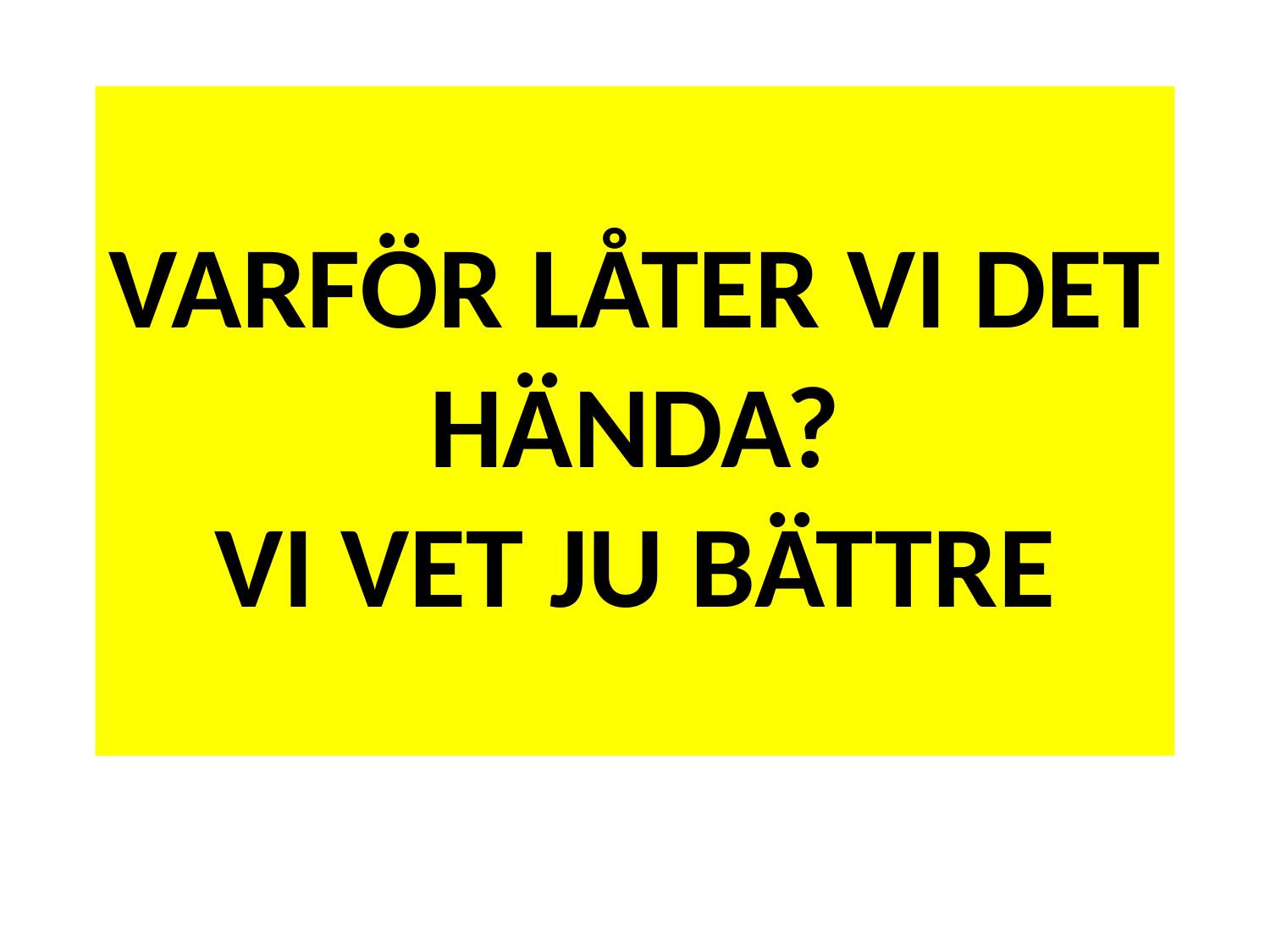

# VARFÖR LÅTER VI DET HÄNDA? VI VET JU BÄTTRE